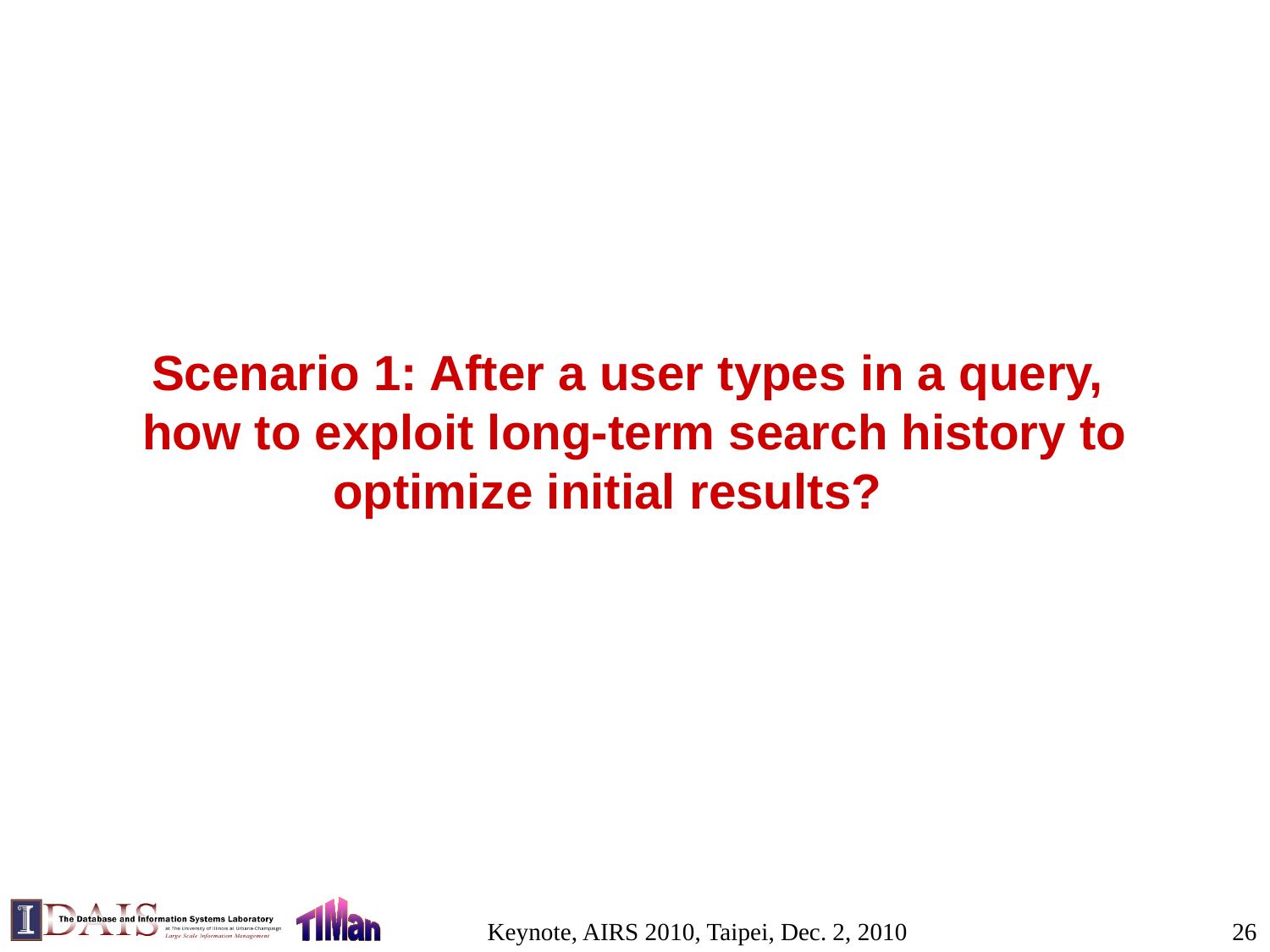

# Scenario 1: After a user types in a query, how to exploit long-term search history to optimize initial results?

Keynote, AIRS 2010, Taipei, Dec. 2, 2010
26